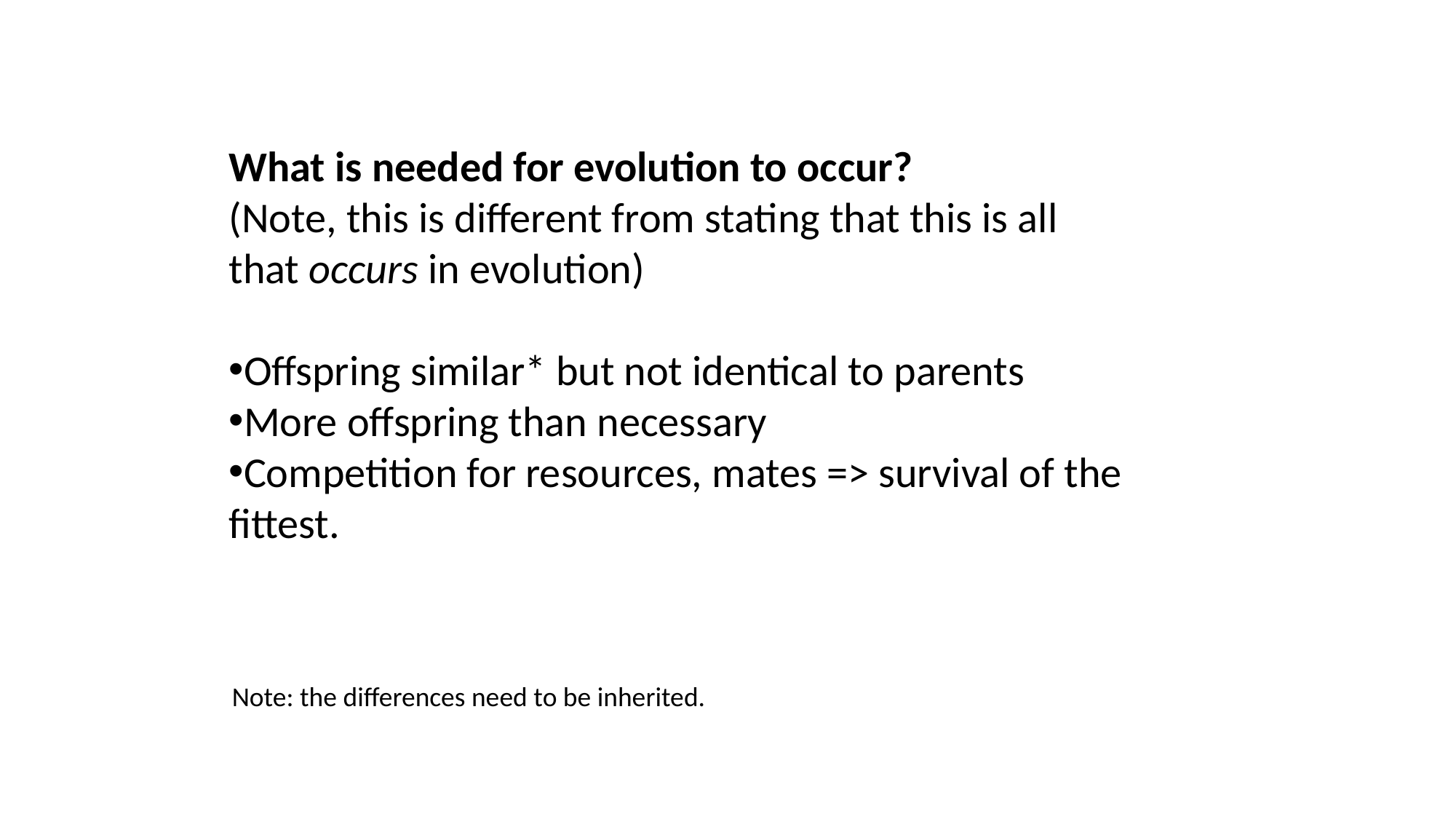

What is needed for evolution to occur?
(Note, this is different from stating that this is all that occurs in evolution)
Offspring similar* but not identical to parents
More offspring than necessary
Competition for resources, mates => survival of the fittest.
Note: the differences need to be inherited.